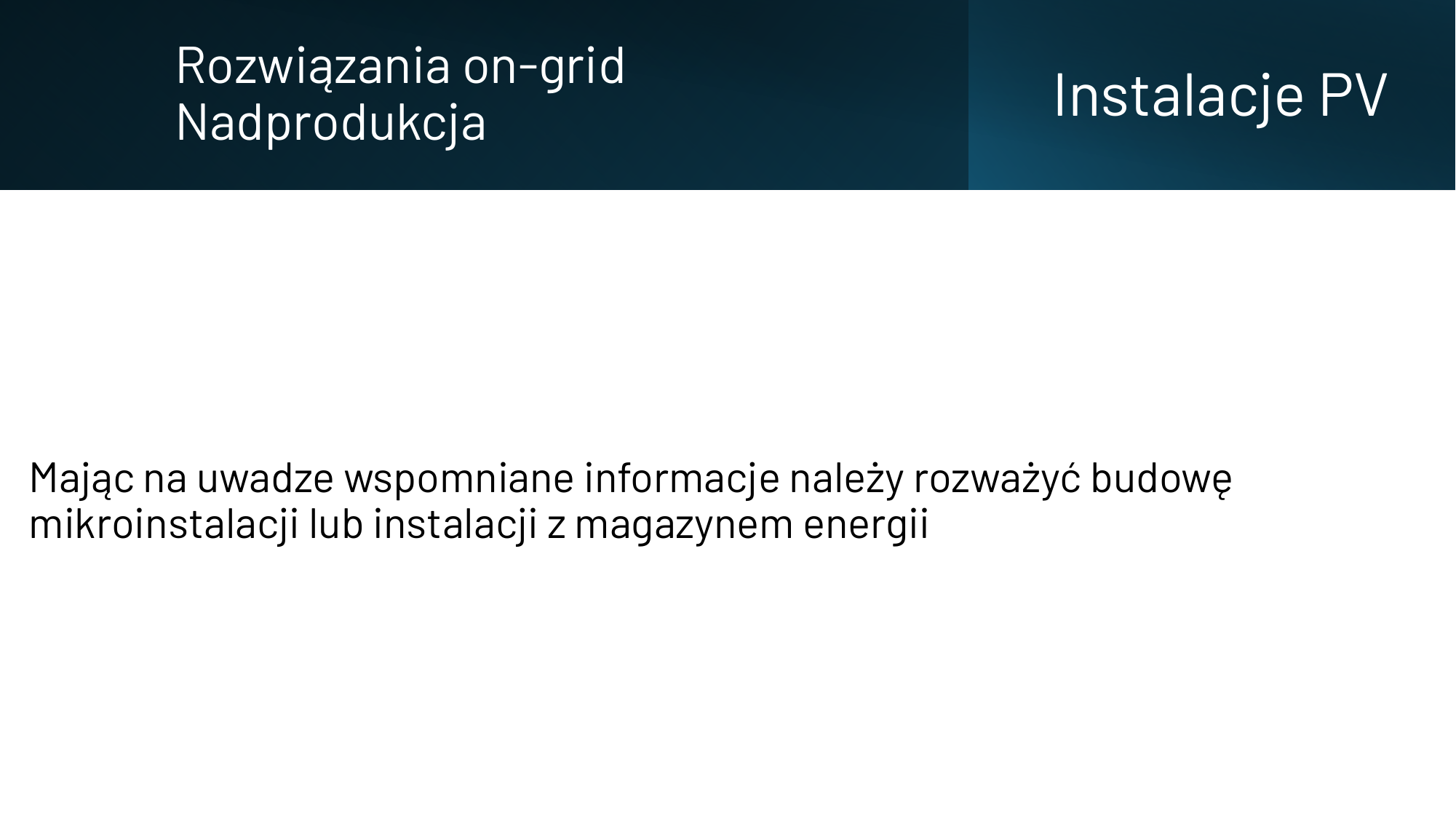

Rozwiązania on-grid
Nadprodukcja
# Instalacje PV
Mając na uwadze wspomniane informacje należy rozważyć budowę mikroinstalacji lub instalacji z magazynem energii